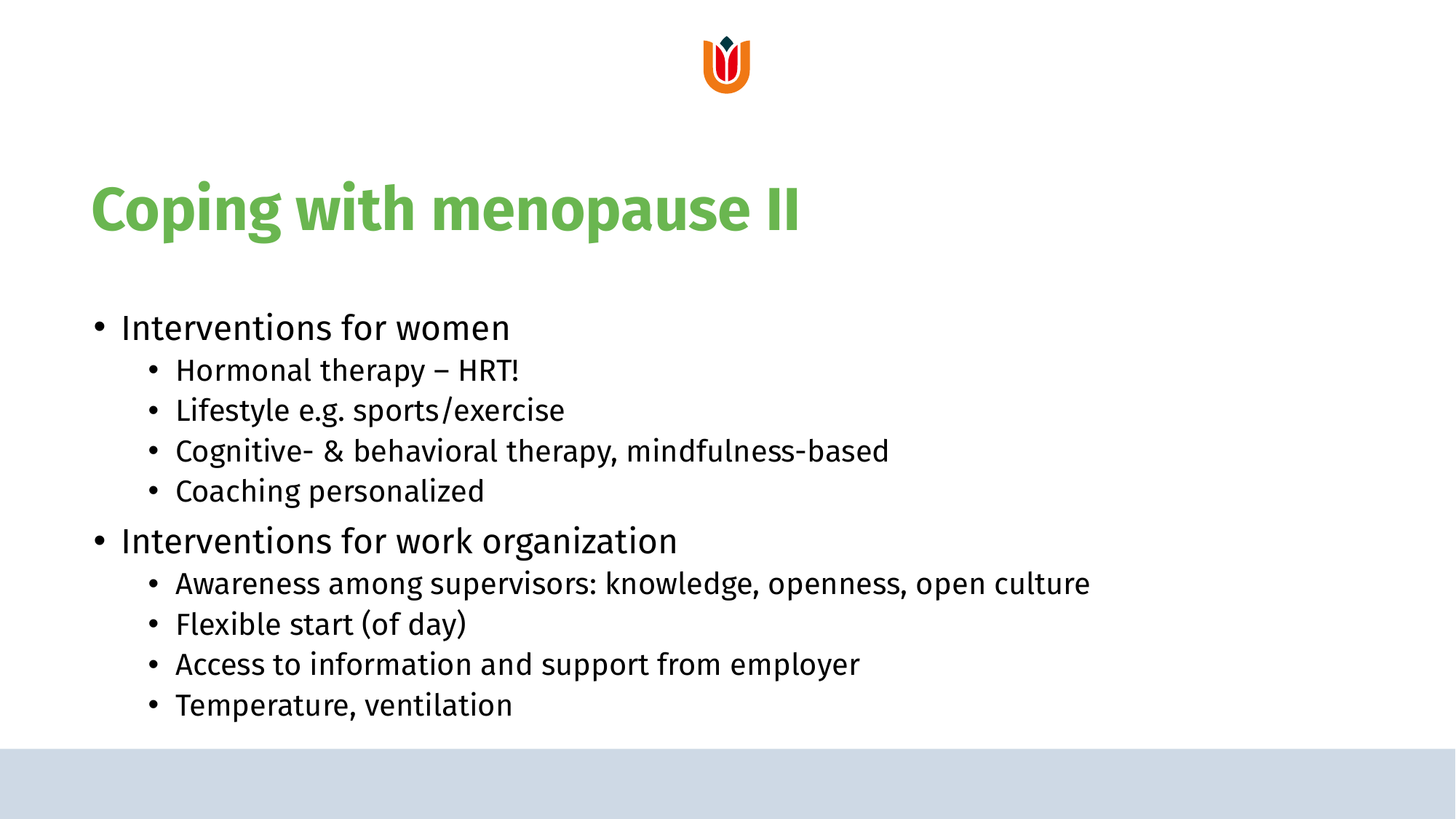

# Coping with menopause II
Interventions for women
Hormonal therapy – HRT!
Lifestyle e.g. sports/exercise
Cognitive- & behavioral therapy, mindfulness-based
Coaching personalized
Interventions for work organization
Awareness among supervisors: knowledge, openness, open culture
Flexible start (of day)
Access to information and support from employer
Temperature, ventilation